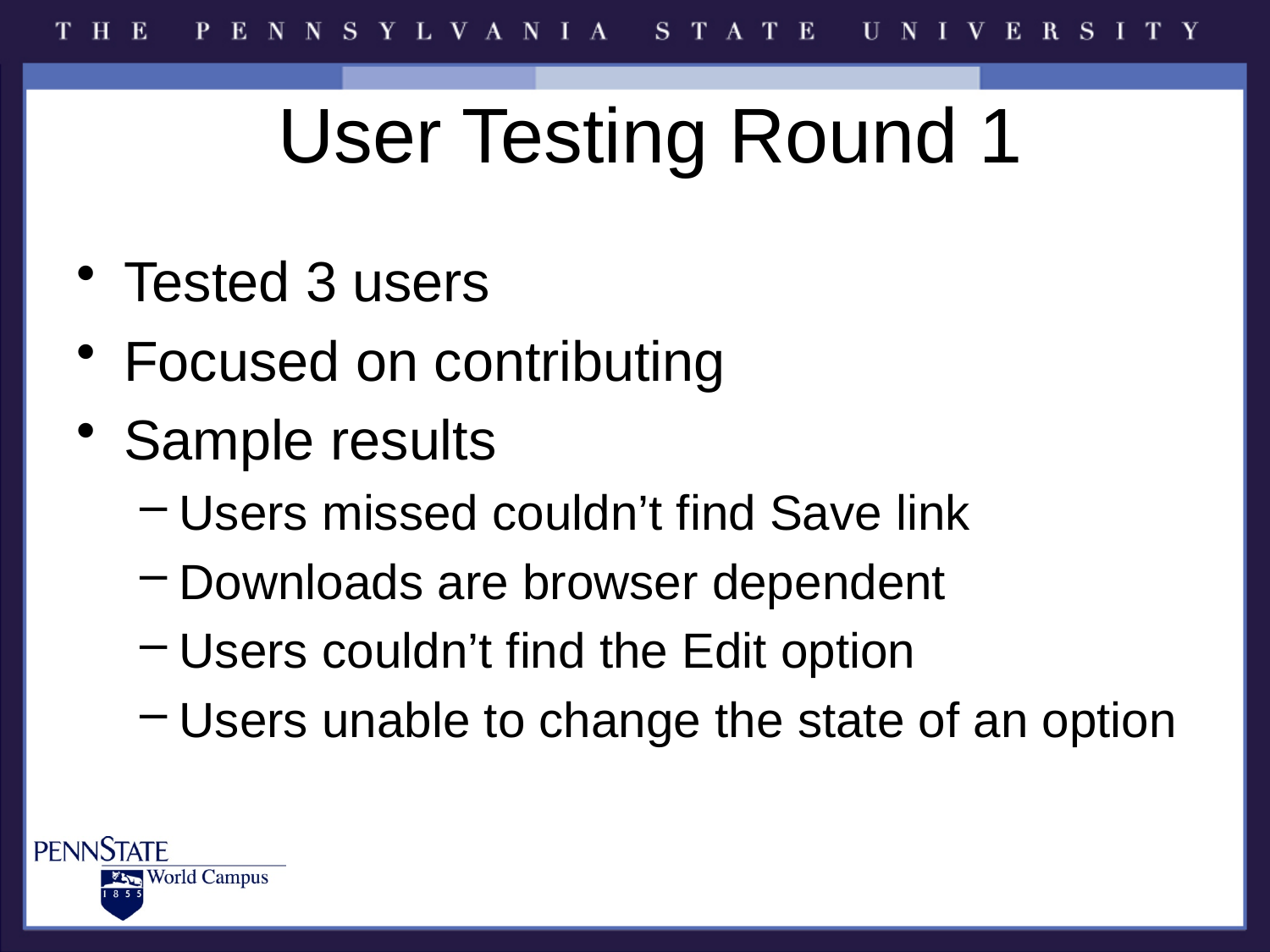

# User Testing Round 1
Tested 3 users
Focused on contributing
Sample results
Users missed couldn’t find Save link
Downloads are browser dependent
Users couldn’t find the Edit option
Users unable to change the state of an option